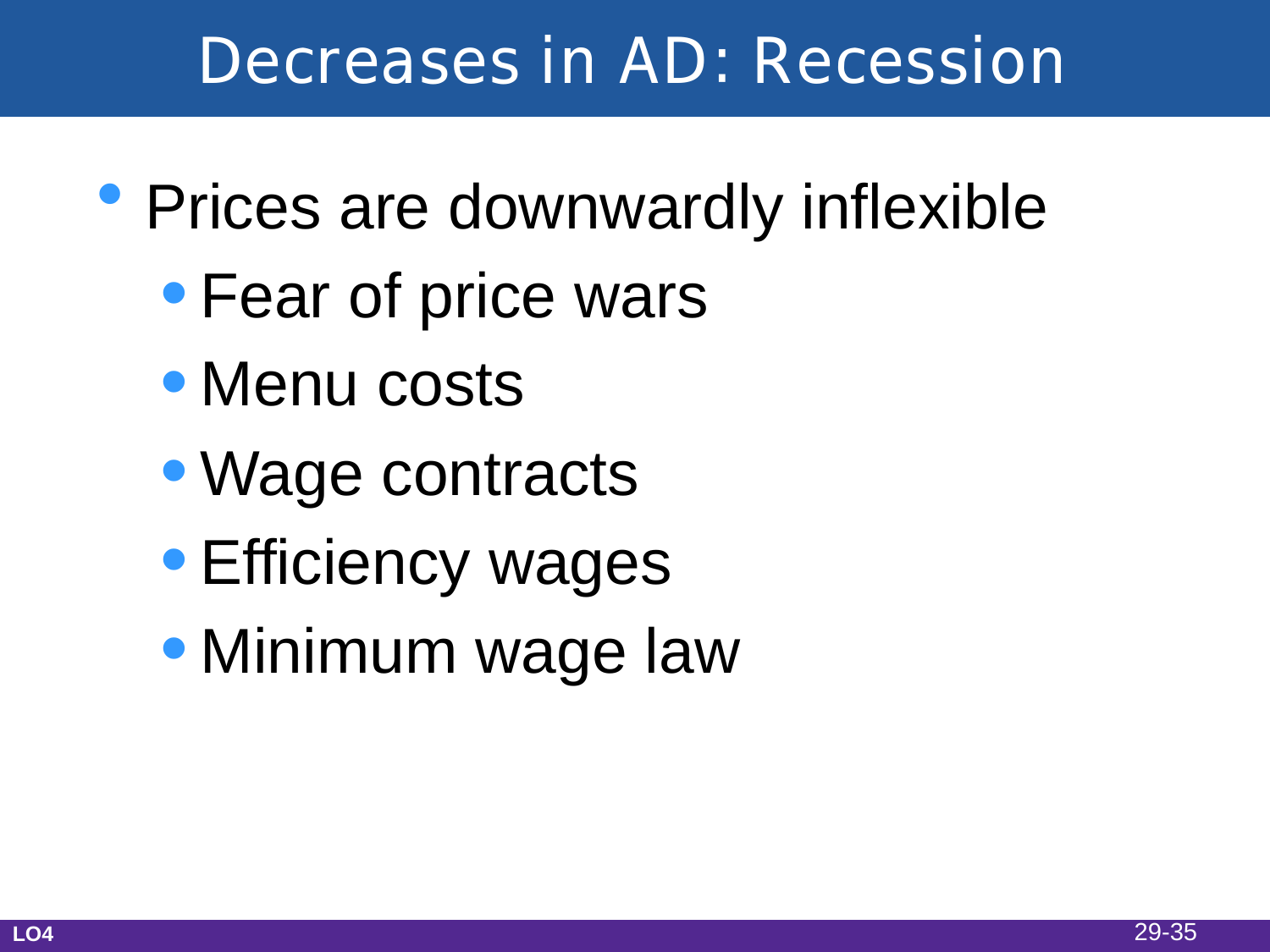

# Decreases in AD: Recession
Prices are downwardly inflexible
Fear of price wars
Menu costs
Wage contracts
Efficiency wages
Minimum wage law

29-35
LO4